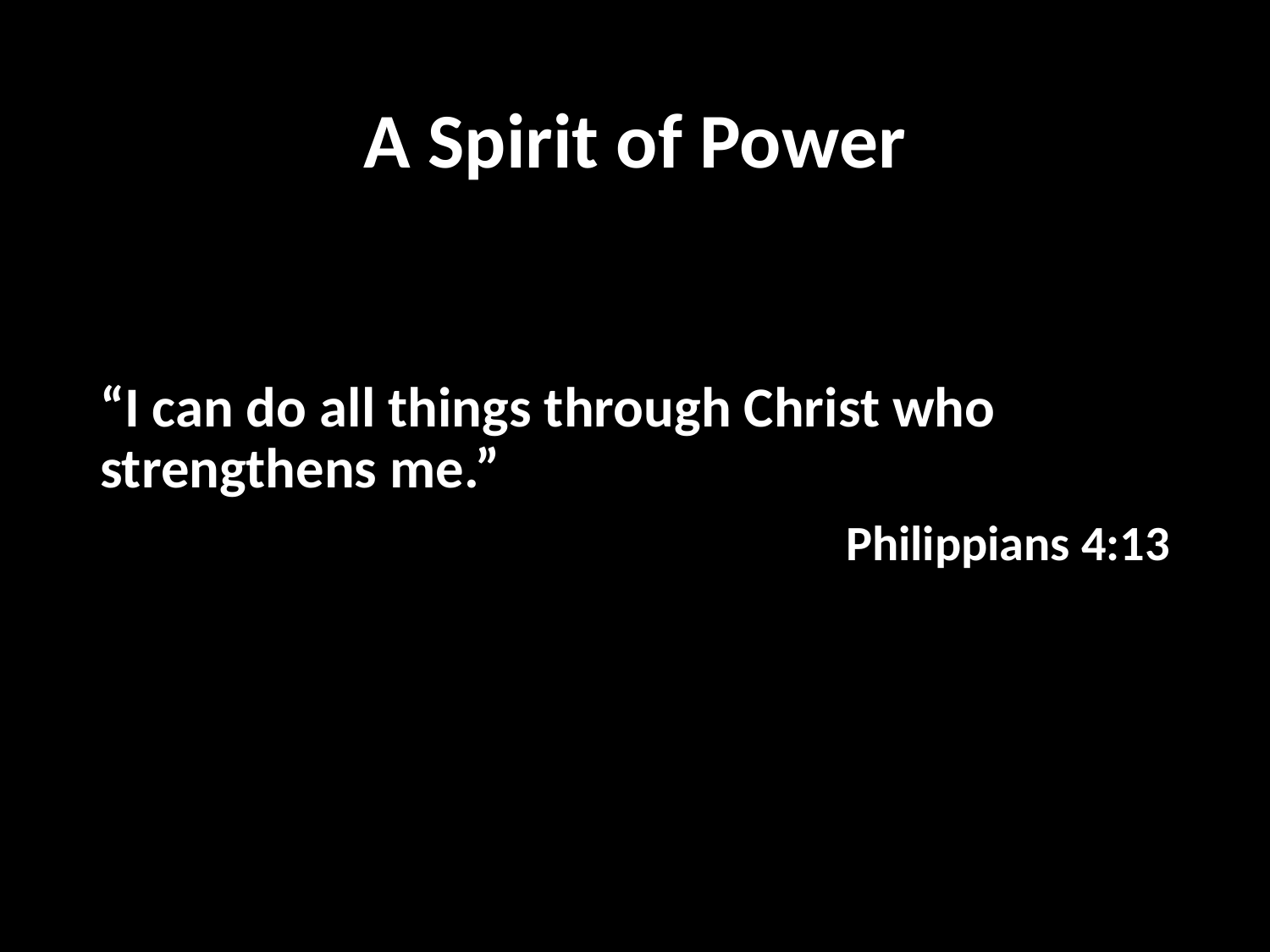

# A Spirit of Power

“I can do all things through Christ who strengthens me.”
Philippians 4:13